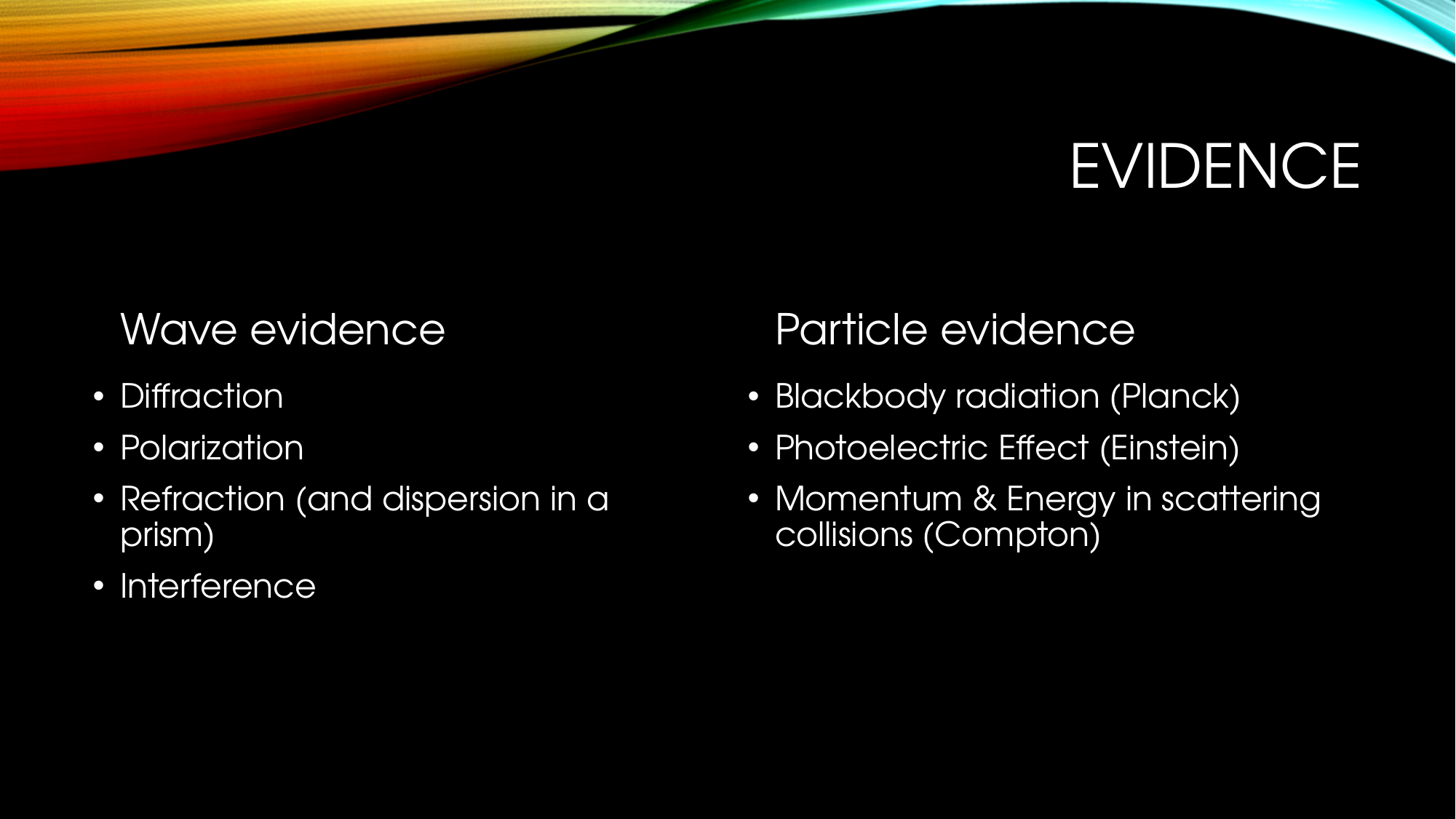

# Evidence
Wave evidence
Particle evidence
Diffraction
Polarization
Refraction (and dispersion in a prism)
Interference
Blackbody radiation (Planck)
Photoelectric Effect (Einstein)
Momentum & Energy in scattering collisions (Compton)